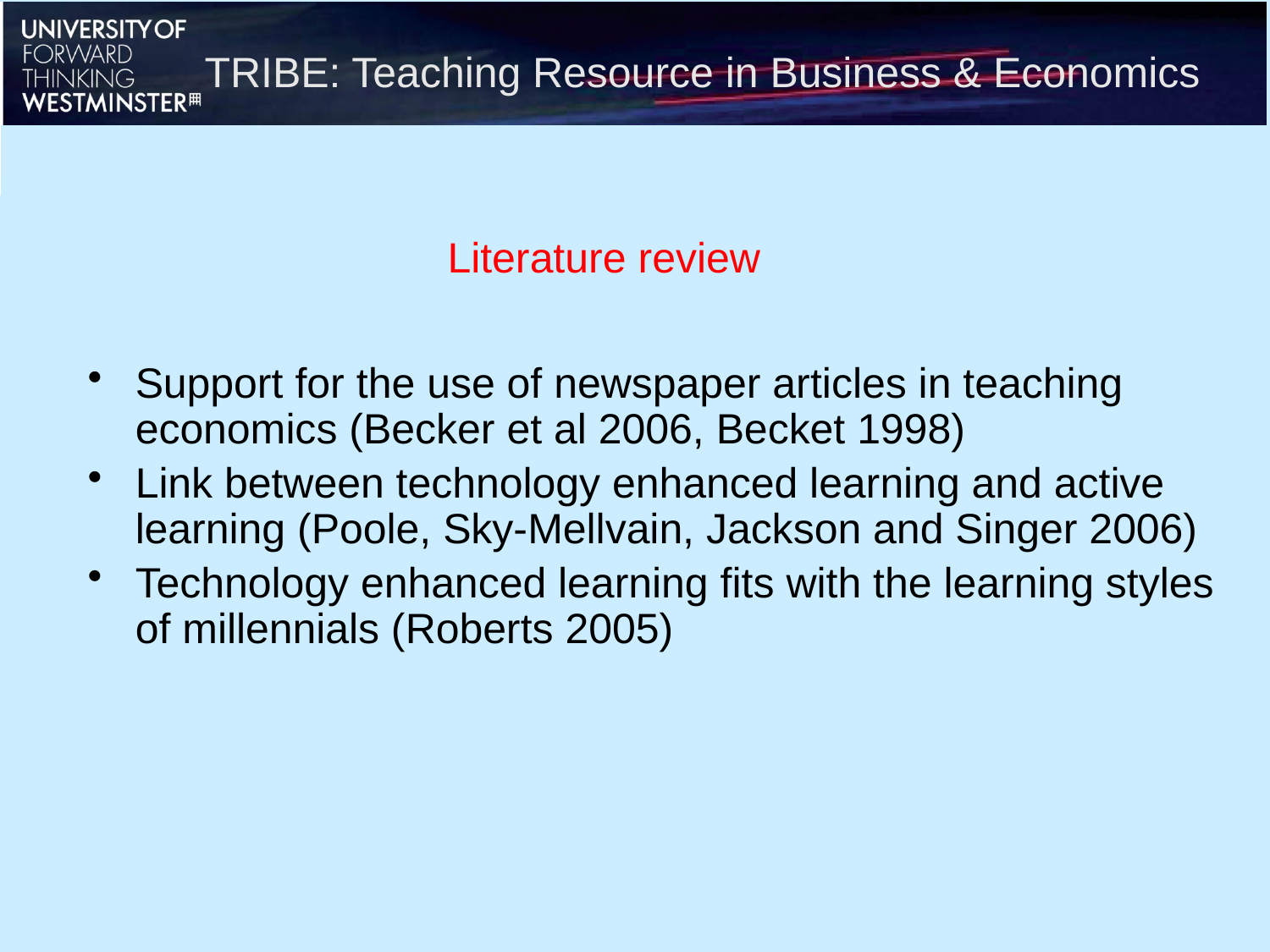

TRIBE: Teaching Resource in Business & Economics
Literature review

Support for the use of newspaper articles in teaching economics (Becker et al 2006, Becket 1998)
Link between technology enhanced learning and active learning (Poole, Sky-Mellvain, Jackson and Singer 2006)
Technology enhanced learning fits with the learning styles of millennials (Roberts 2005)